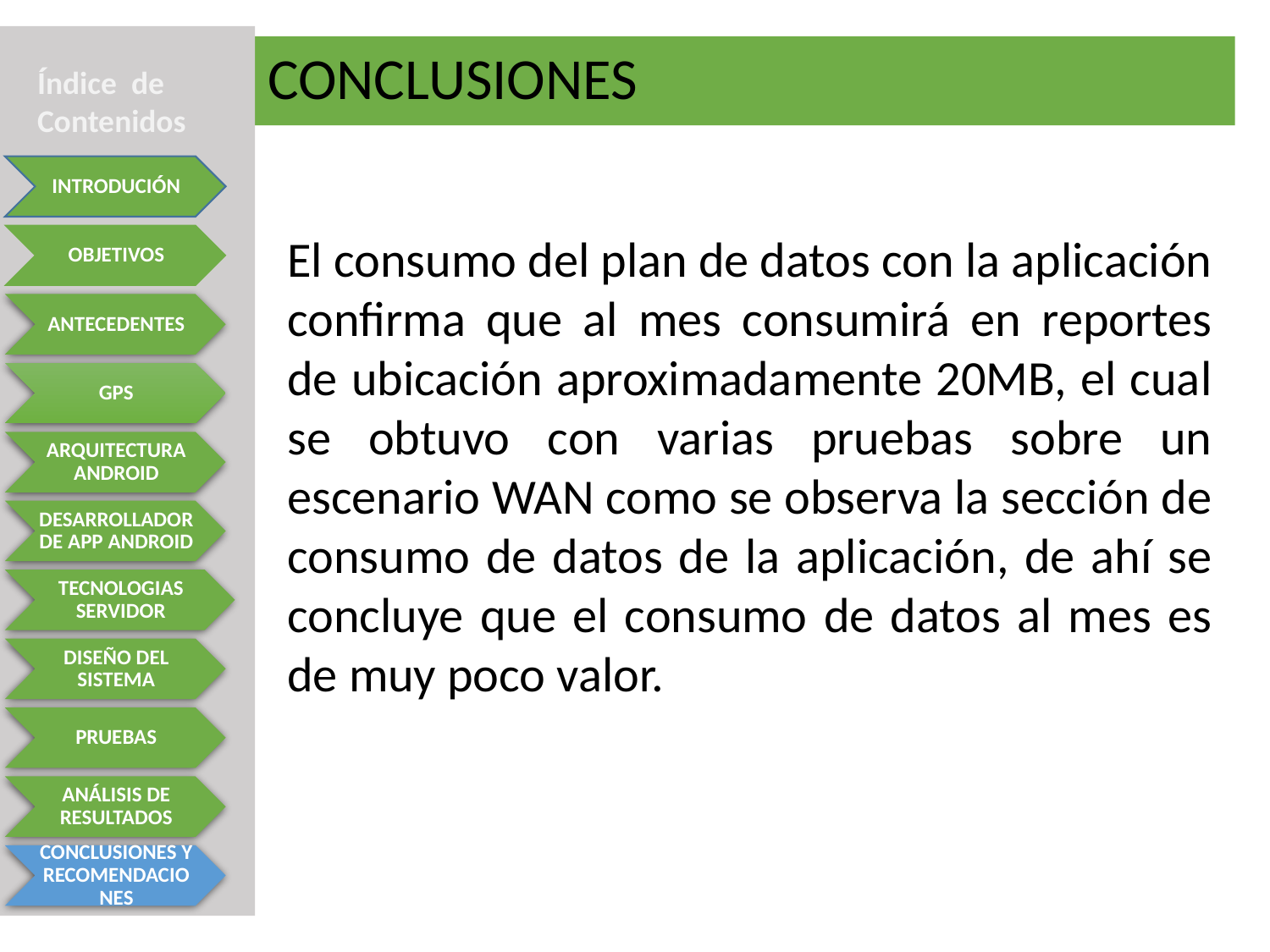

# CONCLUSIONES
Índice  de Contenidos
INTRODUCIÓN
OBJETIVOS
ANTECEDENTES
GPS
ARQUITECTURA ANDROID
DESARROLLADOR DE APP ANDROID
TECNOLOGIAS SERVIDOR
DISEÑO DEL SISTEMA
PRUEBAS
ANÁLISIS DE RESULTADOS
CONCLUSIONES Y RECOMENDACIONES
El consumo del plan de datos con la aplicación confirma que al mes consumirá en reportes de ubicación aproximadamente 20MB, el cual se obtuvo con varias pruebas sobre un escenario WAN como se observa la sección de consumo de datos de la aplicación, de ahí se concluye que el consumo de datos al mes es de muy poco valor.